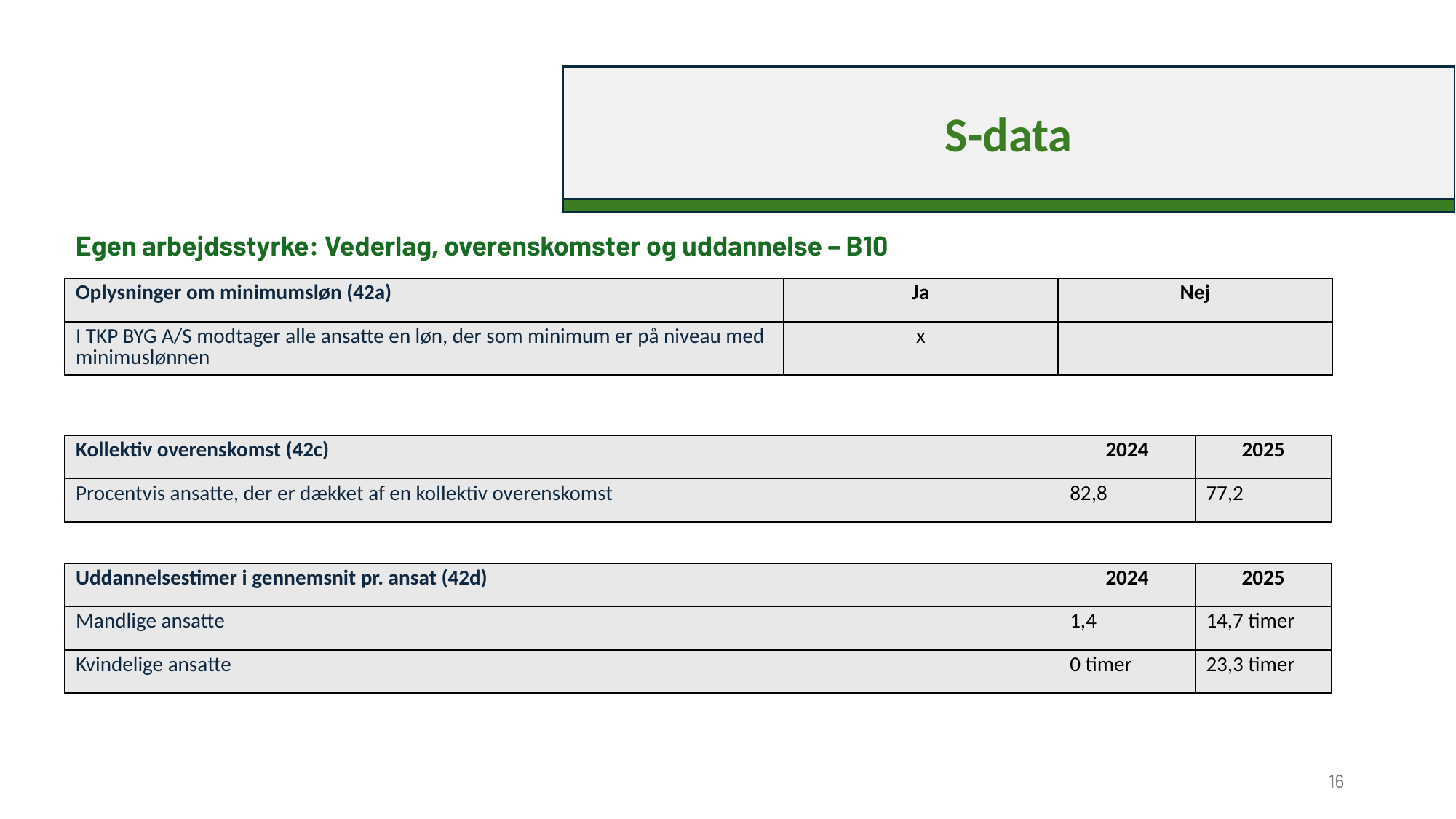

S-data

Egen arbejdsstyrke: Vederlag, overenskomster og uddannelse – B10
| Oplysninger om minimumsløn (42a) | Ja | Nej |
| --- | --- | --- |
| I TKP BYG A/S modtager alle ansatte en løn, der som minimum er på niveau med minimuslønnen | x |  |
| Kollektiv overenskomst (42c) | 2024 | 2025 |
| --- | --- | --- |
| Procentvis ansatte, der er dækket af en kollektiv overenskomst | 82,8 | 77,2 |
| Uddannelsestimer i gennemsnit pr. ansat (42d) | 2024 | 2025 |
| --- | --- | --- |
| Mandlige ansatte | 1,4 | 14,7 timer |
| Kvindelige ansatte | 0 timer | 23,3 timer |
16